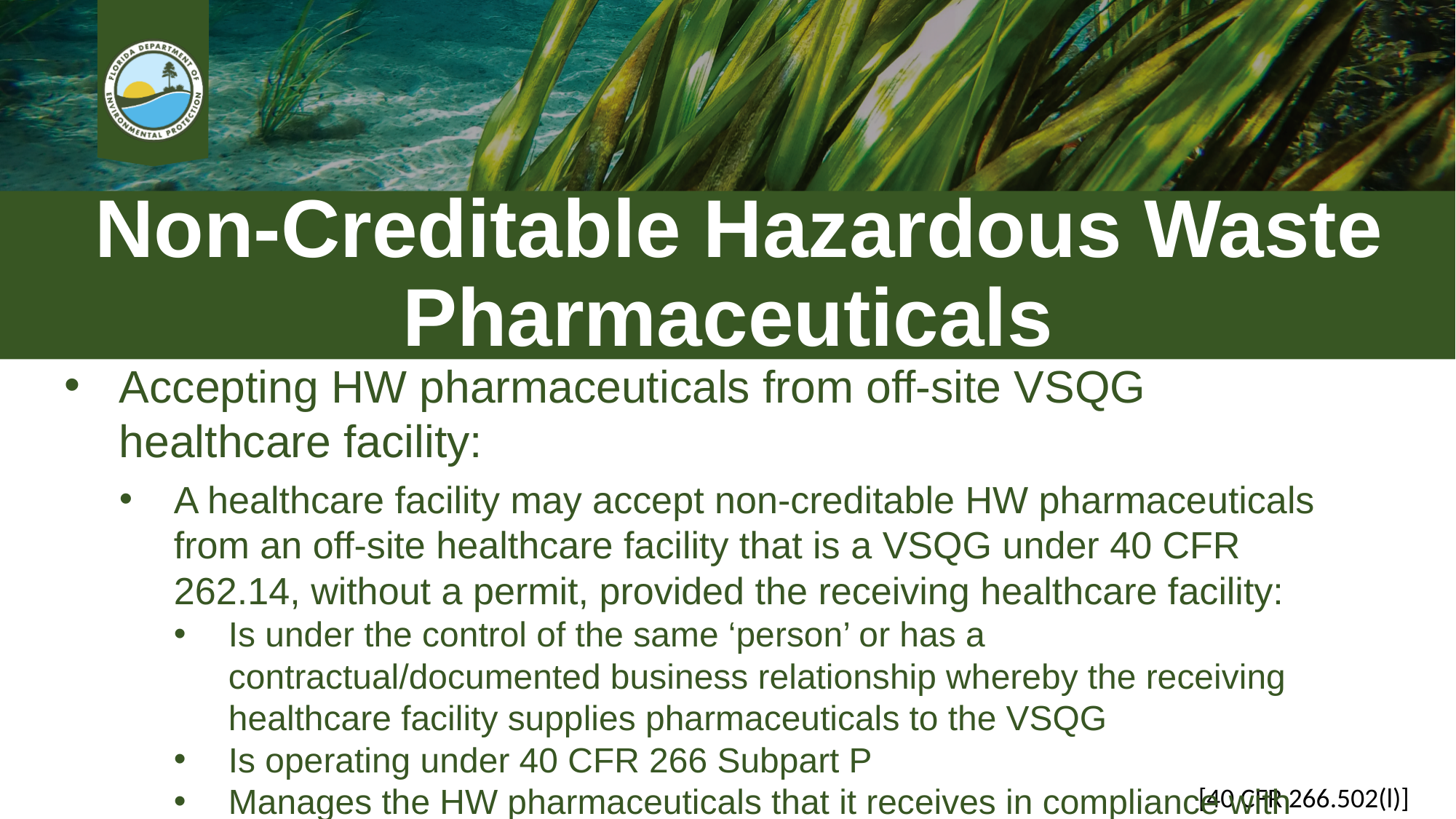

# Non-Creditable Hazardous Waste Pharmaceuticals

Accepting HW pharmaceuticals from off-site VSQG healthcare facility:

A healthcare facility may accept non-creditable HW pharmaceuticals from an off-site healthcare facility that is a VSQG under 40 CFR 262.14, without a permit, provided the receiving healthcare facility:
Is under the control of the same ‘person’ or has a contractual/documented business relationship whereby the receiving healthcare facility supplies pharmaceuticals to the VSQG
Is operating under 40 CFR 266 Subpart P
Manages the HW pharmaceuticals that it receives in compliance with Subpart P
Keeps records of HW pharmaceutical shipments it receives for 3 years
[40 CFR 266.502(l)]